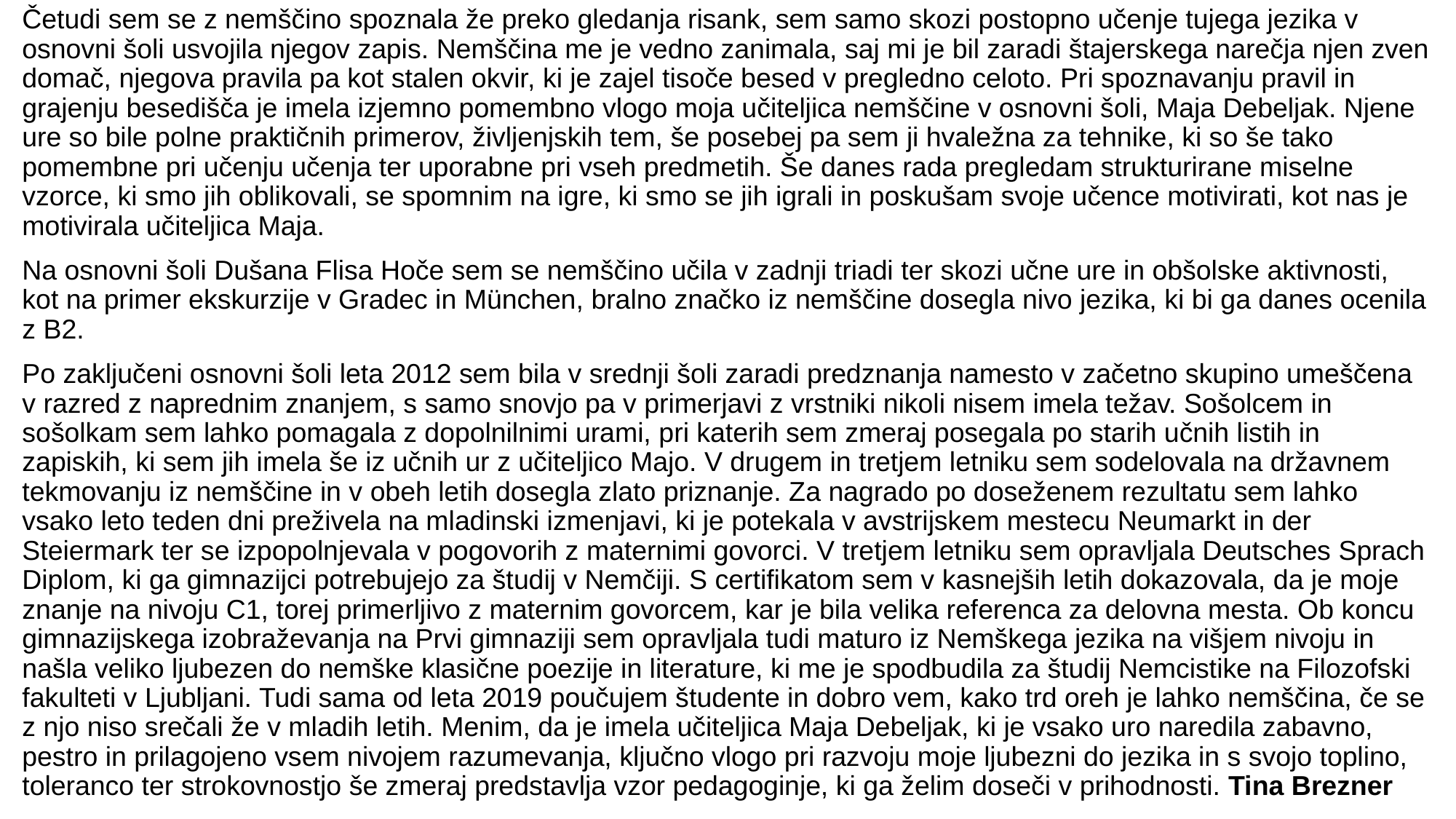

Četudi sem se z nemščino spoznala že preko gledanja risank, sem samo skozi postopno učenje tujega jezika v osnovni šoli usvojila njegov zapis. Nemščina me je vedno zanimala, saj mi je bil zaradi štajerskega narečja njen zven domač, njegova pravila pa kot stalen okvir, ki je zajel tisoče besed v pregledno celoto. Pri spoznavanju pravil in grajenju besedišča je imela izjemno pomembno vlogo moja učiteljica nemščine v osnovni šoli, Maja Debeljak. Njene ure so bile polne praktičnih primerov, življenjskih tem, še posebej pa sem ji hvaležna za tehnike, ki so še tako pomembne pri učenju učenja ter uporabne pri vseh predmetih. Še danes rada pregledam strukturirane miselne vzorce, ki smo jih oblikovali, se spomnim na igre, ki smo se jih igrali in poskušam svoje učence motivirati, kot nas je motivirala učiteljica Maja.
Na osnovni šoli Dušana Flisa Hoče sem se nemščino učila v zadnji triadi ter skozi učne ure in obšolske aktivnosti, kot na primer ekskurzije v Gradec in München, bralno značko iz nemščine dosegla nivo jezika, ki bi ga danes ocenila z B2.
Po zaključeni osnovni šoli leta 2012 sem bila v srednji šoli zaradi predznanja namesto v začetno skupino umeščena v razred z naprednim znanjem, s samo snovjo pa v primerjavi z vrstniki nikoli nisem imela težav. Sošolcem in sošolkam sem lahko pomagala z dopolnilnimi urami, pri katerih sem zmeraj posegala po starih učnih listih in zapiskih, ki sem jih imela še iz učnih ur z učiteljico Majo. V drugem in tretjem letniku sem sodelovala na državnem tekmovanju iz nemščine in v obeh letih dosegla zlato priznanje. Za nagrado po doseženem rezultatu sem lahko vsako leto teden dni preživela na mladinski izmenjavi, ki je potekala v avstrijskem mestecu Neumarkt in der Steiermark ter se izpopolnjevala v pogovorih z maternimi govorci. V tretjem letniku sem opravljala Deutsches Sprach Diplom, ki ga gimnazijci potrebujejo za študij v Nemčiji. S certifikatom sem v kasnejših letih dokazovala, da je moje znanje na nivoju C1, torej primerljivo z maternim govorcem, kar je bila velika referenca za delovna mesta. Ob koncu gimnazijskega izobraževanja na Prvi gimnaziji sem opravljala tudi maturo iz Nemškega jezika na višjem nivoju in našla veliko ljubezen do nemške klasične poezije in literature, ki me je spodbudila za študij Nemcistike na Filozofski fakulteti v Ljubljani. Tudi sama od leta 2019 poučujem študente in dobro vem, kako trd oreh je lahko nemščina, če se z njo niso srečali že v mladih letih. Menim, da je imela učiteljica Maja Debeljak, ki je vsako uro naredila zabavno, pestro in prilagojeno vsem nivojem razumevanja, ključno vlogo pri razvoju moje ljubezni do jezika in s svojo toplino, toleranco ter strokovnostjo še zmeraj predstavlja vzor pedagoginje, ki ga želim doseči v prihodnosti. Tina Brezner